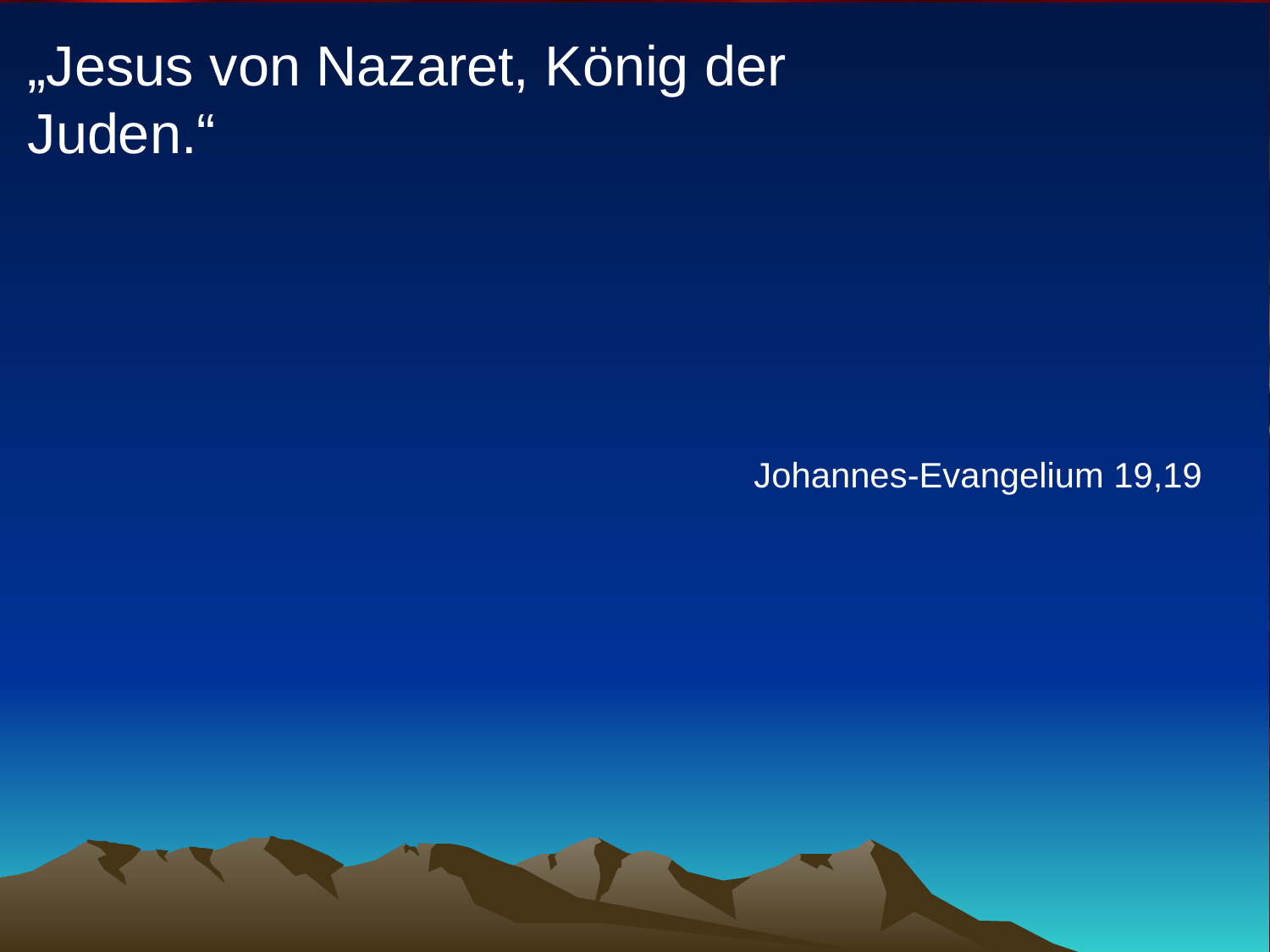

# „Jesus von Nazaret, König der Juden.“
Johannes-Evangelium 19,19